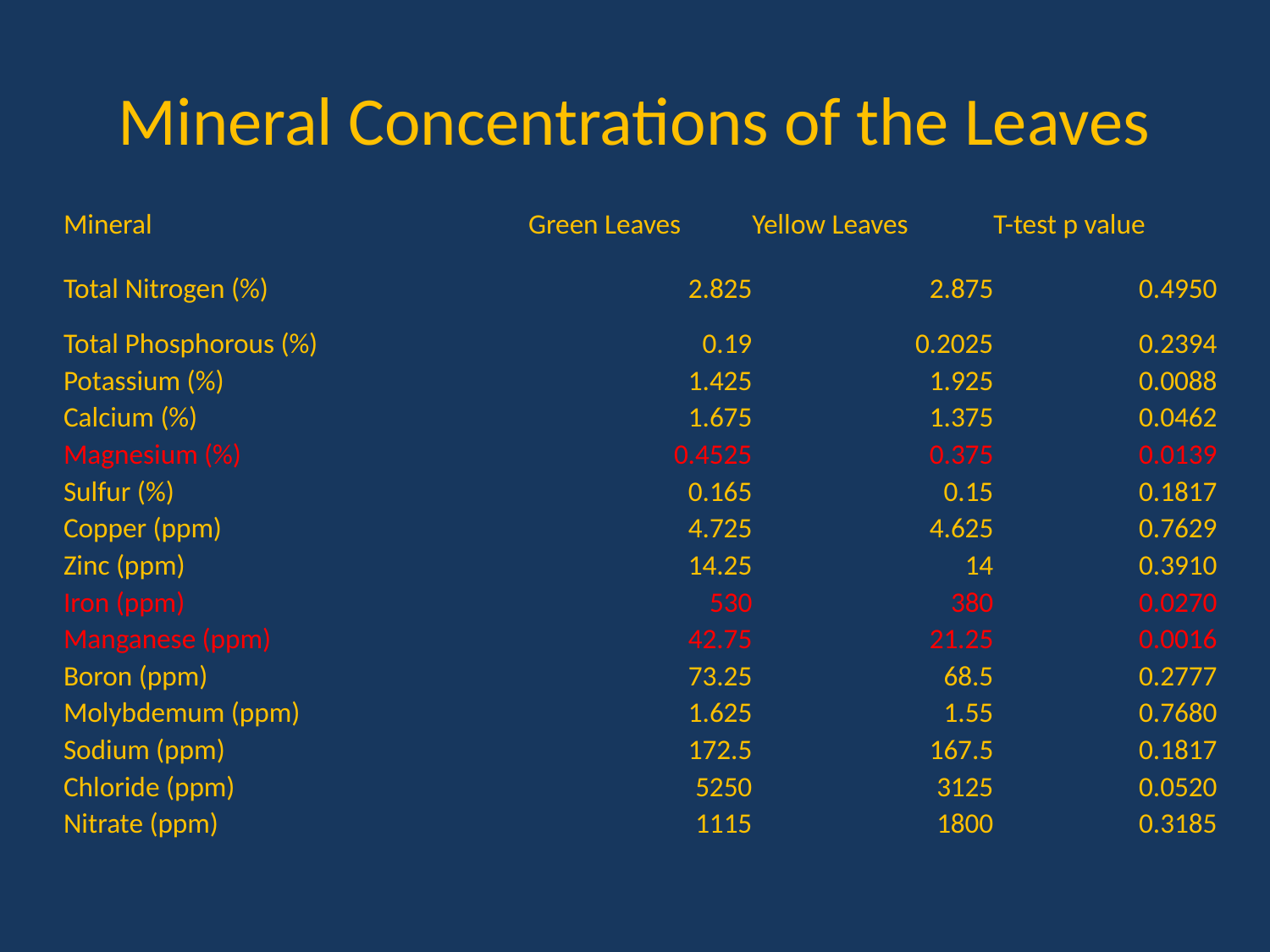

# Mineral Concentrations of the Leaves
| Mineral | Green Leaves | Yellow Leaves | T-test p value |
| --- | --- | --- | --- |
| Total Nitrogen (%) | 2.825 | 2.875 | 0.4950 |
| Total Phosphorous (%) | 0.19 | 0.2025 | 0.2394 |
| Potassium (%) | 1.425 | 1.925 | 0.0088 |
| Calcium (%) | 1.675 | 1.375 | 0.0462 |
| Magnesium (%) | 0.4525 | 0.375 | 0.0139 |
| Sulfur (%) | 0.165 | 0.15 | 0.1817 |
| Copper (ppm) | 4.725 | 4.625 | 0.7629 |
| Zinc (ppm) | 14.25 | 14 | 0.3910 |
| Iron (ppm) | 530 | 380 | 0.0270 |
| Manganese (ppm) | 42.75 | 21.25 | 0.0016 |
| Boron (ppm) | 73.25 | 68.5 | 0.2777 |
| Molybdemum (ppm) | 1.625 | 1.55 | 0.7680 |
| Sodium (ppm) | 172.5 | 167.5 | 0.1817 |
| Chloride (ppm) | 5250 | 3125 | 0.0520 |
| Nitrate (ppm) | 1115 | 1800 | 0.3185 |